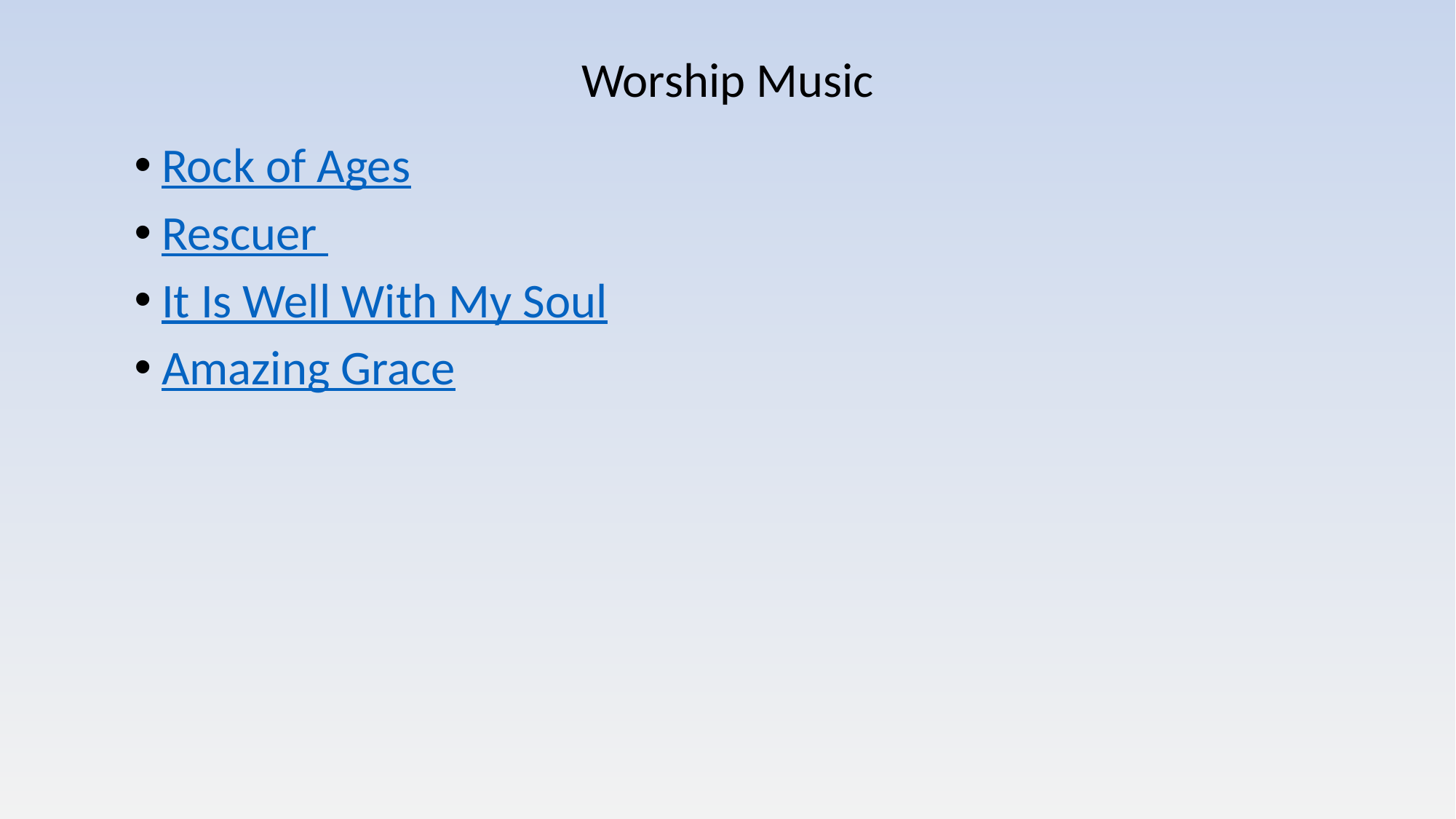

# Worship Music
Rock of Ages
Rescuer
It Is Well With My Soul
Amazing Grace